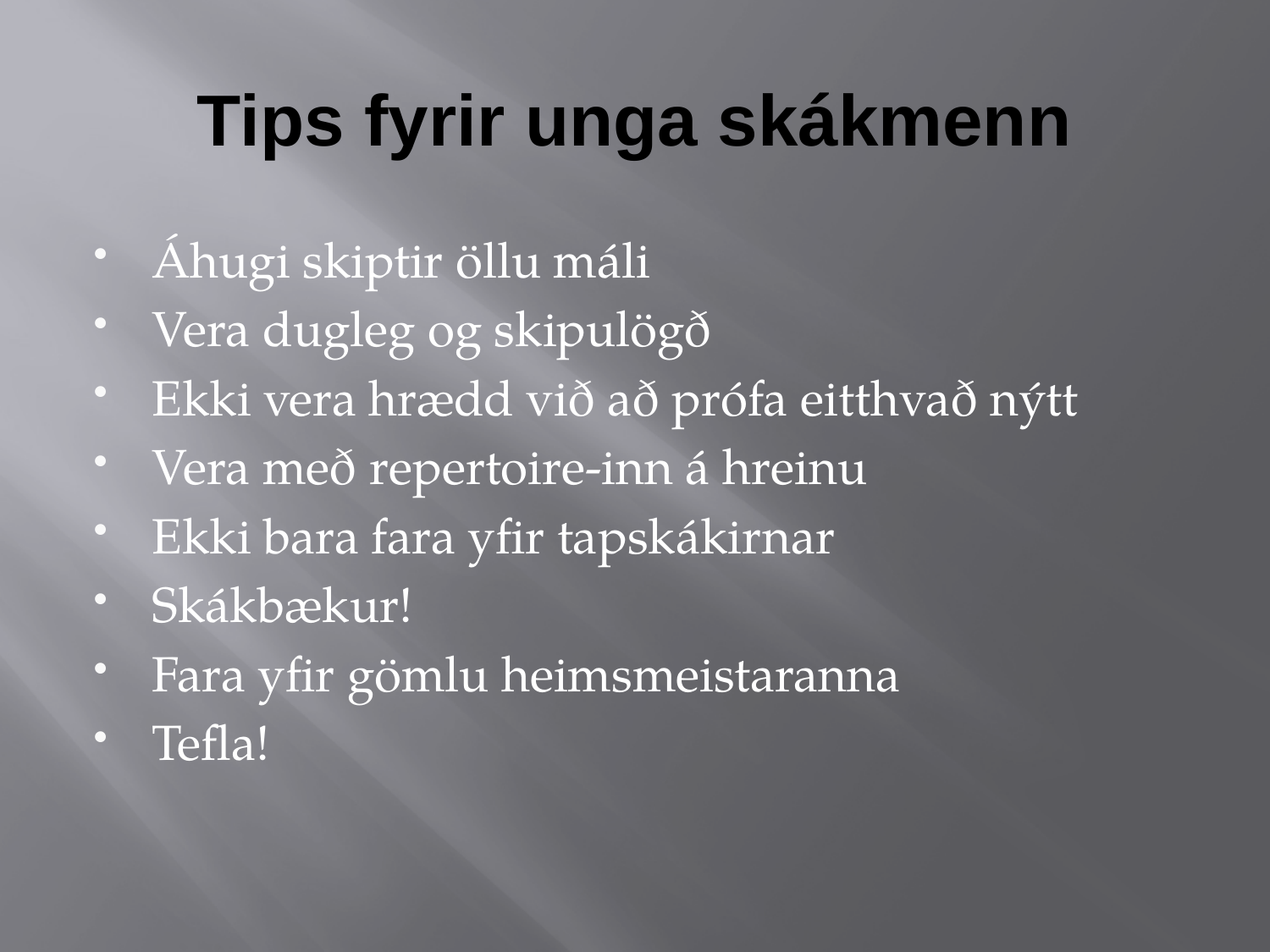

# Tips fyrir unga skákmenn
Áhugi skiptir öllu máli
Vera dugleg og skipulögð
Ekki vera hrædd við að prófa eitthvað nýtt
Vera með repertoire-inn á hreinu
Ekki bara fara yfir tapskákirnar
Skákbækur!
Fara yfir gömlu heimsmeistaranna
Tefla!